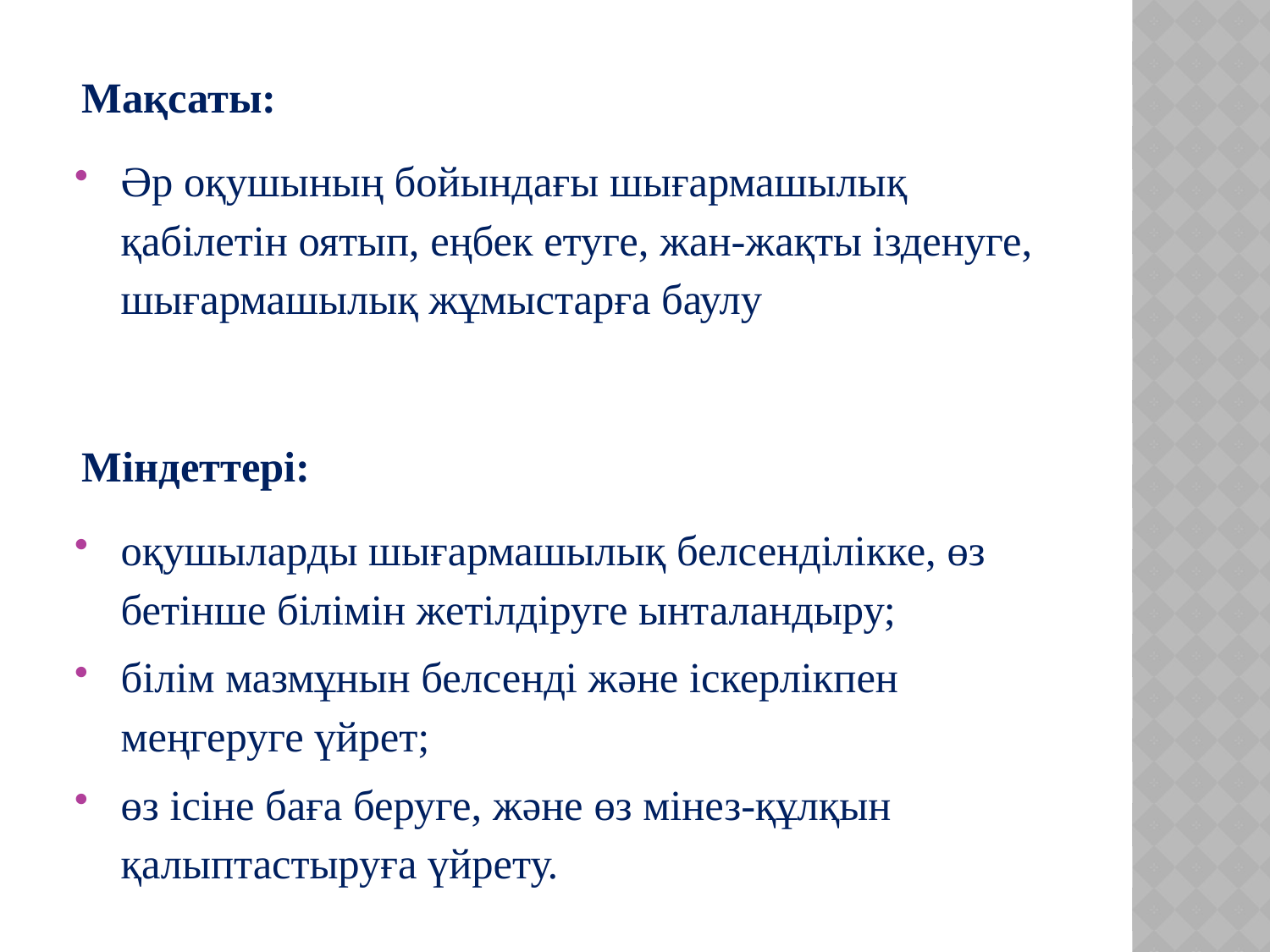

Мақсаты:
Әр оқушының бойындағы шығармашылық қабілетін оятып, еңбек етуге, жан-жақты ізденуге, шығармашылық жұмыстарға баулу

Міндеттері:
оқушыларды шығармашылық белсенділікке, өз бетінше білімін жетілдіруге ынталандыру;
білім мазмұнын белсенді және іскерлікпен меңгеруге үйрет;
өз ісіне баға беруге, және өз мінез-құлқын қалыптастыруға үйрету.